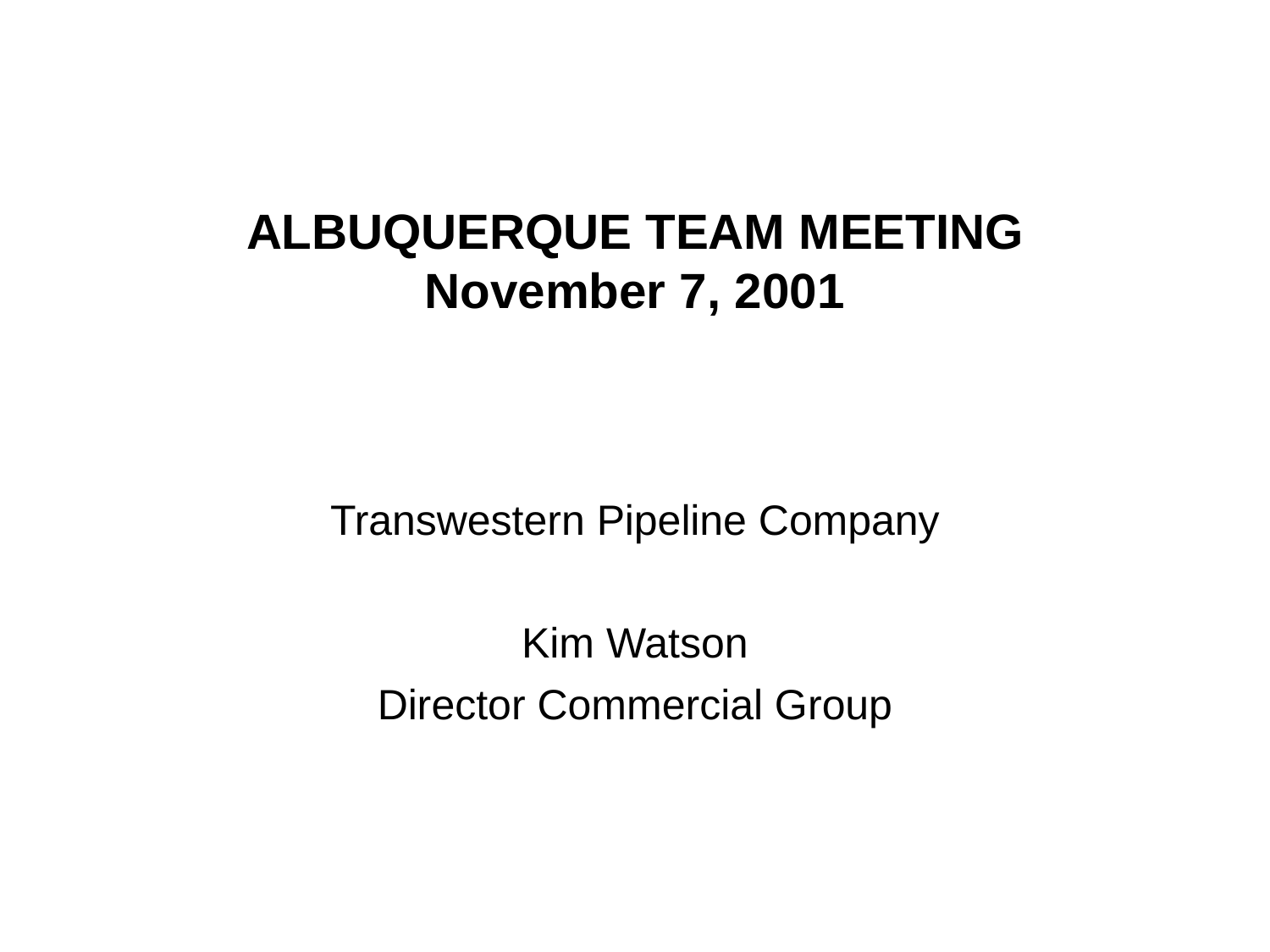

# ALBUQUERQUE TEAM MEETING November 7, 2001
Transwestern Pipeline Company

Kim Watson
Director Commercial Group